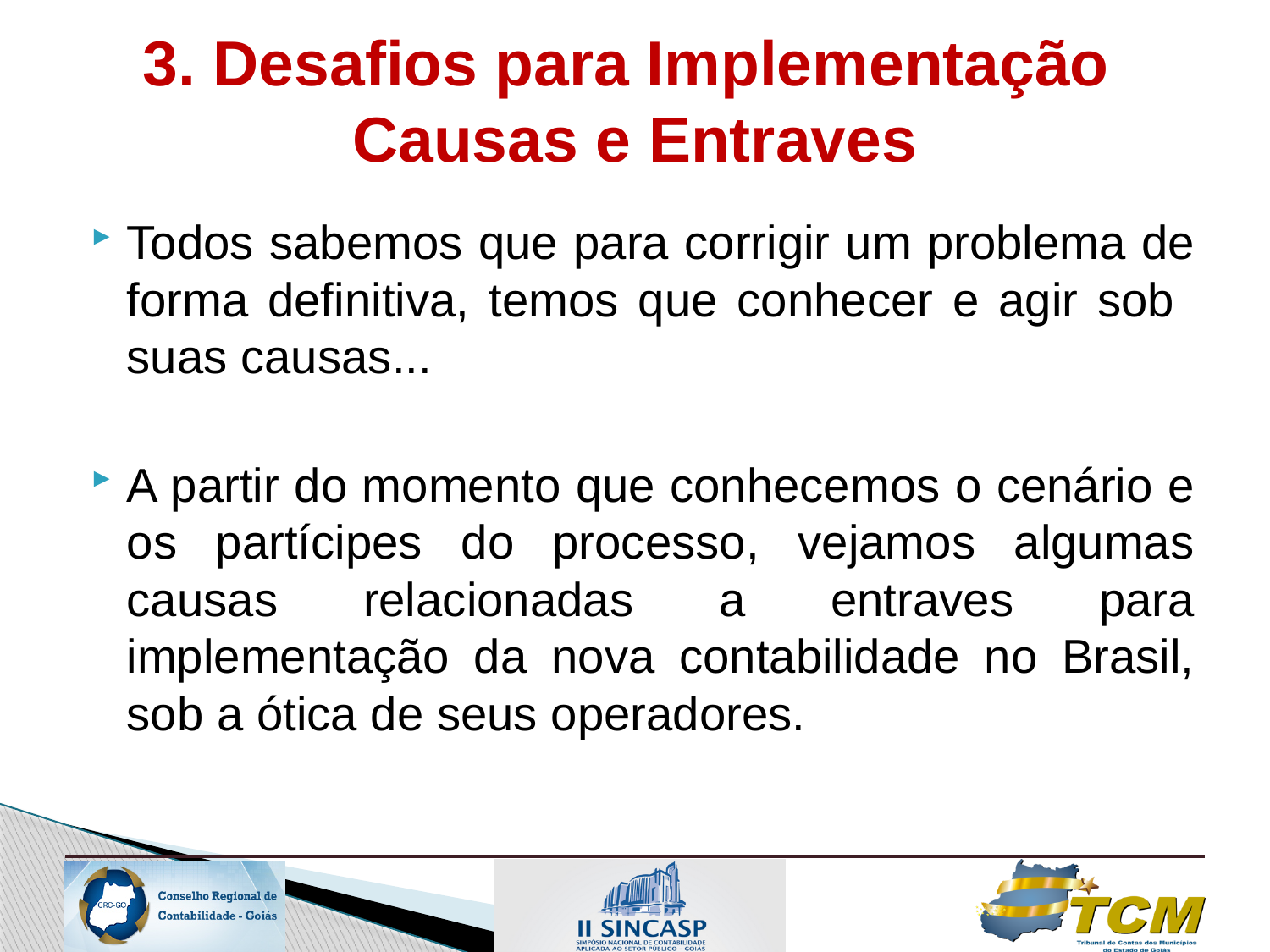

# 3. Desafios para Implementação Causas e Entraves
Todos sabemos que para corrigir um problema de forma definitiva, temos que conhecer e agir sob  suas causas...

A partir do momento que conhecemos o cenário e os partícipes do processo, vejamos algumas causas relacionadas a entraves para implementação da nova contabilidade no Brasil, sob a ótica de seus operadores.